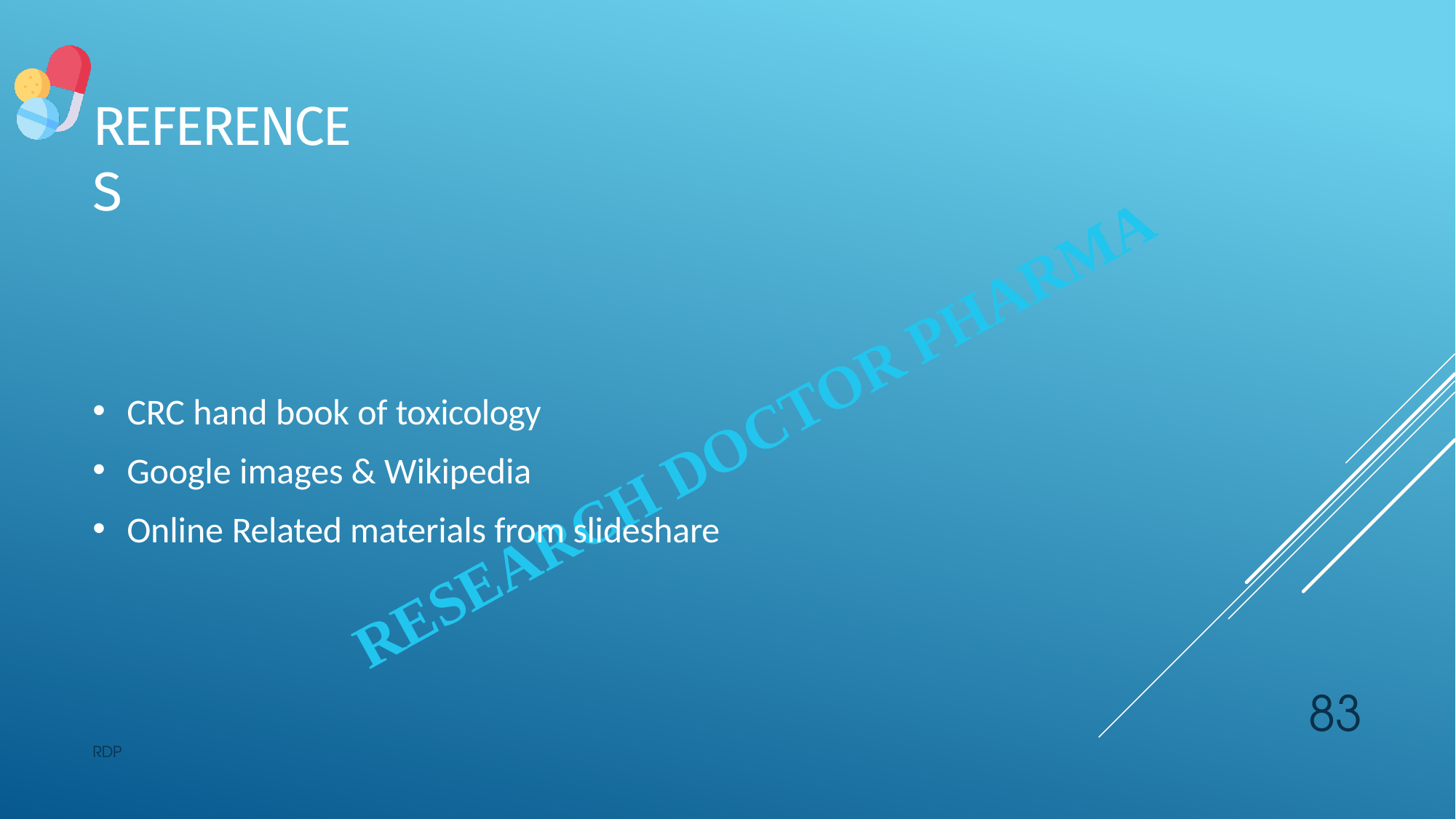

# REFERENCES
CRC hand book of toxicology
Google images & Wikipedia
Online Related materials from slideshare
83
RDP